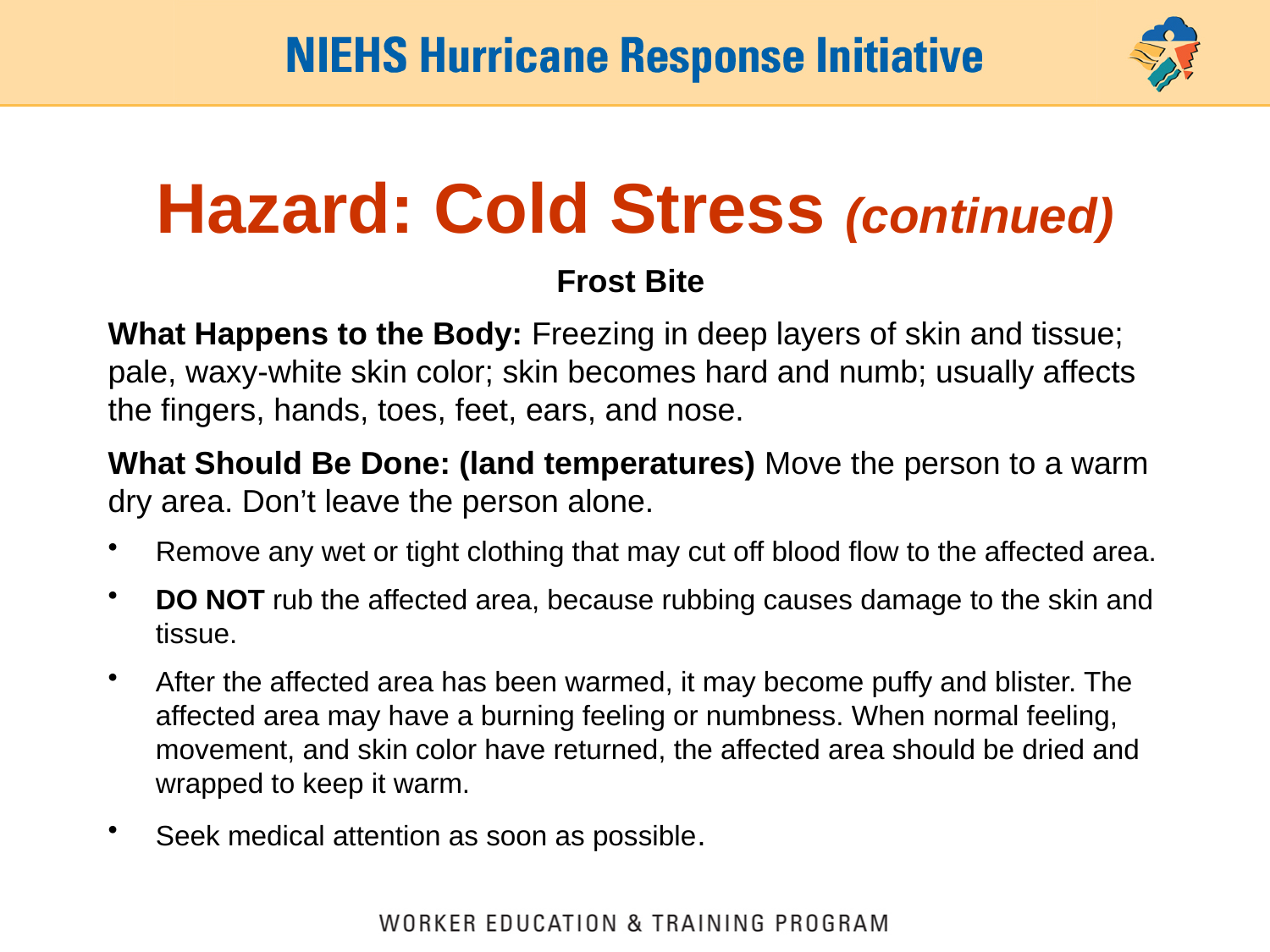

# Hazard: Cold Stress (continued)
Frost Bite
What Happens to the Body: Freezing in deep layers of skin and tissue; pale, waxy-white skin color; skin becomes hard and numb; usually affects the fingers, hands, toes, feet, ears, and nose.
What Should Be Done: (land temperatures) Move the person to a warm dry area. Don’t leave the person alone.
Remove any wet or tight clothing that may cut off blood flow to the affected area.
DO NOT rub the affected area, because rubbing causes damage to the skin and tissue.
After the affected area has been warmed, it may become puffy and blister. The affected area may have a burning feeling or numbness. When normal feeling, movement, and skin color have returned, the affected area should be dried and wrapped to keep it warm.
Seek medical attention as soon as possible.